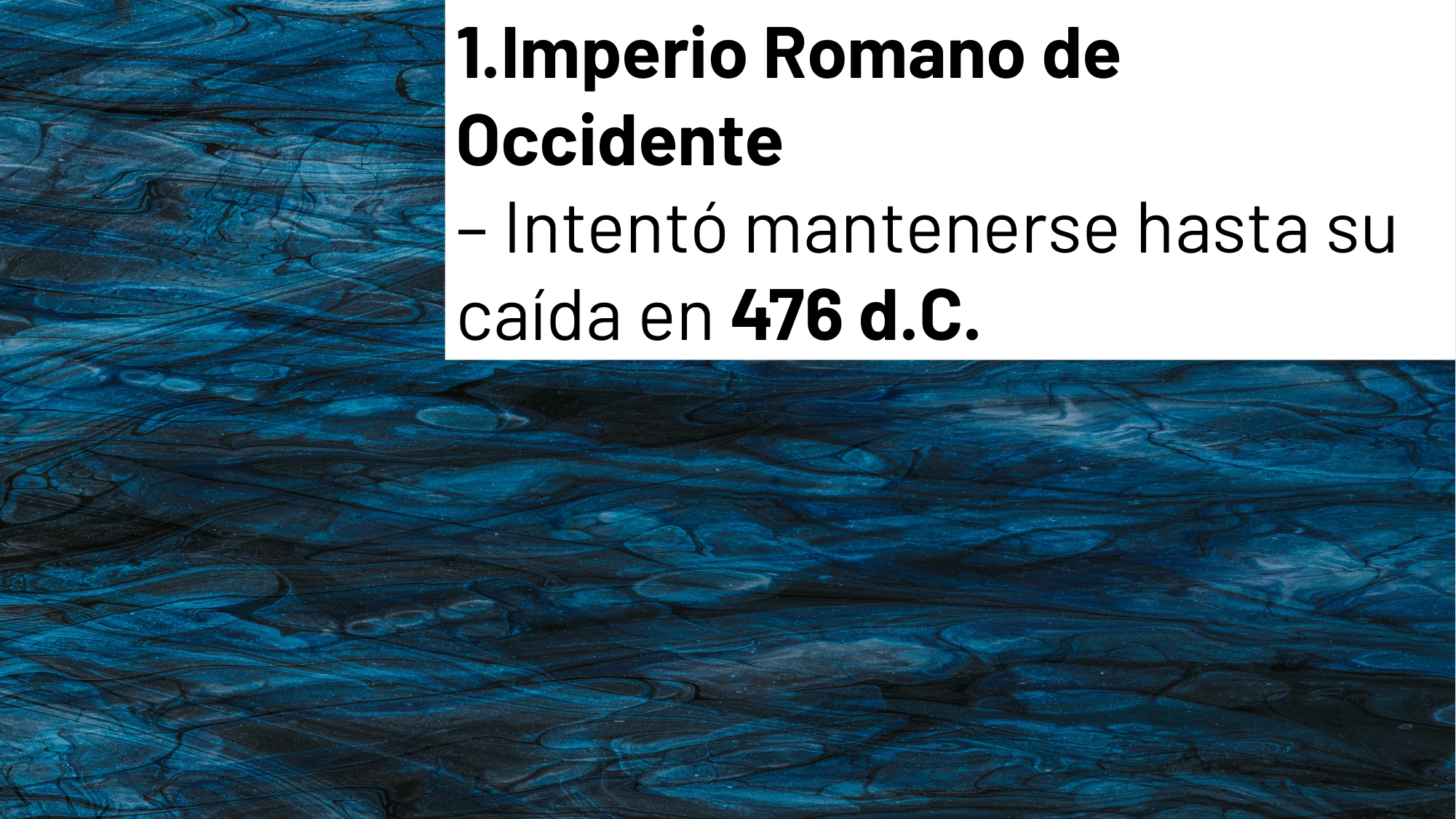

Imperio Romano de Occidente
– Intentó mantenerse hasta su caída en 476 d.C.